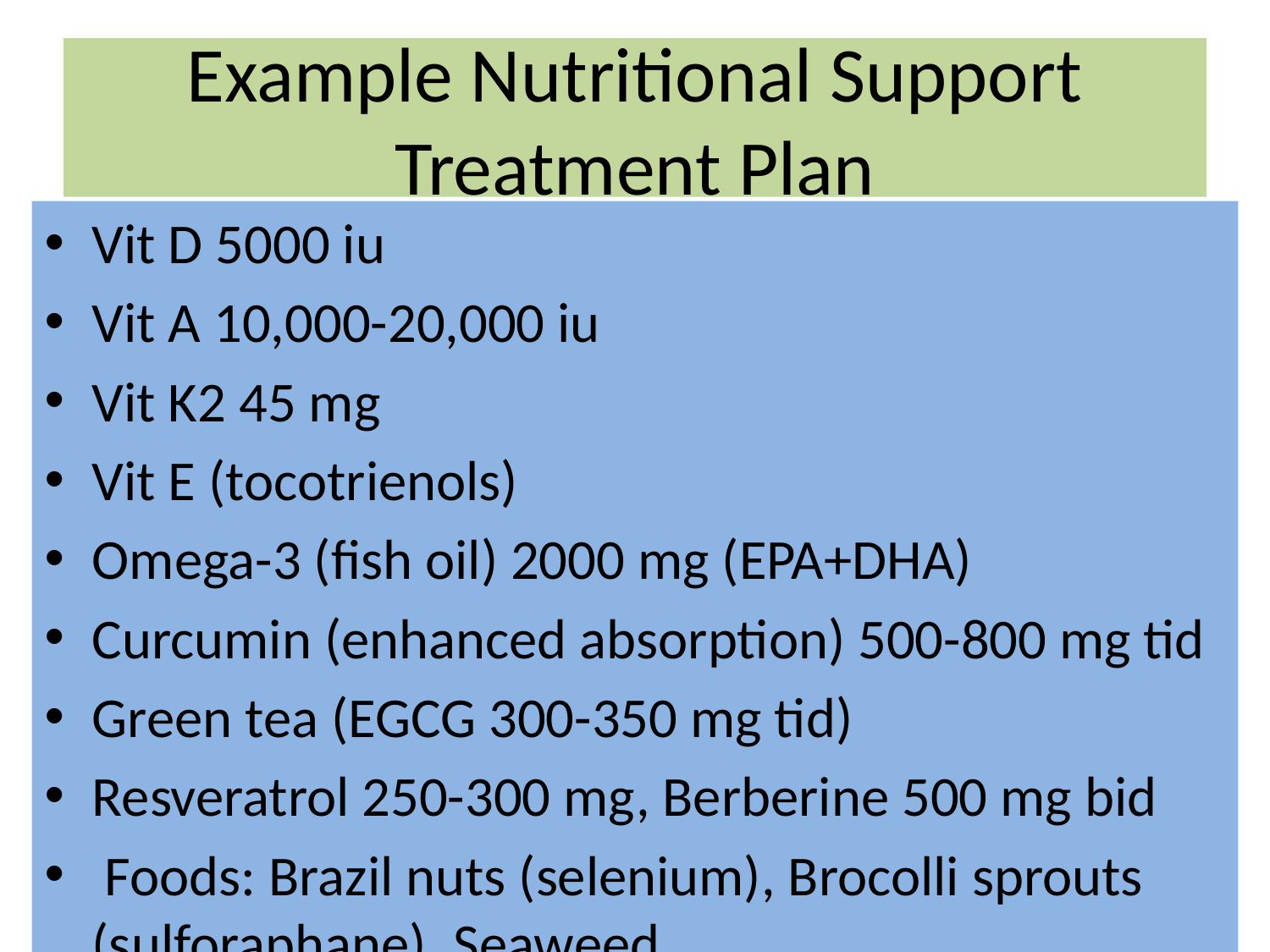

# Example Nutritional Support Treatment Plan
Vit D 5000 iu
Vit A 10,000-20,000 iu
Vit K2 45 mg
Vit E (tocotrienols)
Omega-3 (fish oil) 2000 mg (EPA+DHA)
Curcumin (enhanced absorption) 500-800 mg tid
Green tea (EGCG 300-350 mg tid)
Resveratrol 250-300 mg, Berberine 500 mg bid
 Foods: Brazil nuts (selenium), Brocolli sprouts (sulforaphane), Seaweed
Ketogenic diet +/_ ketones